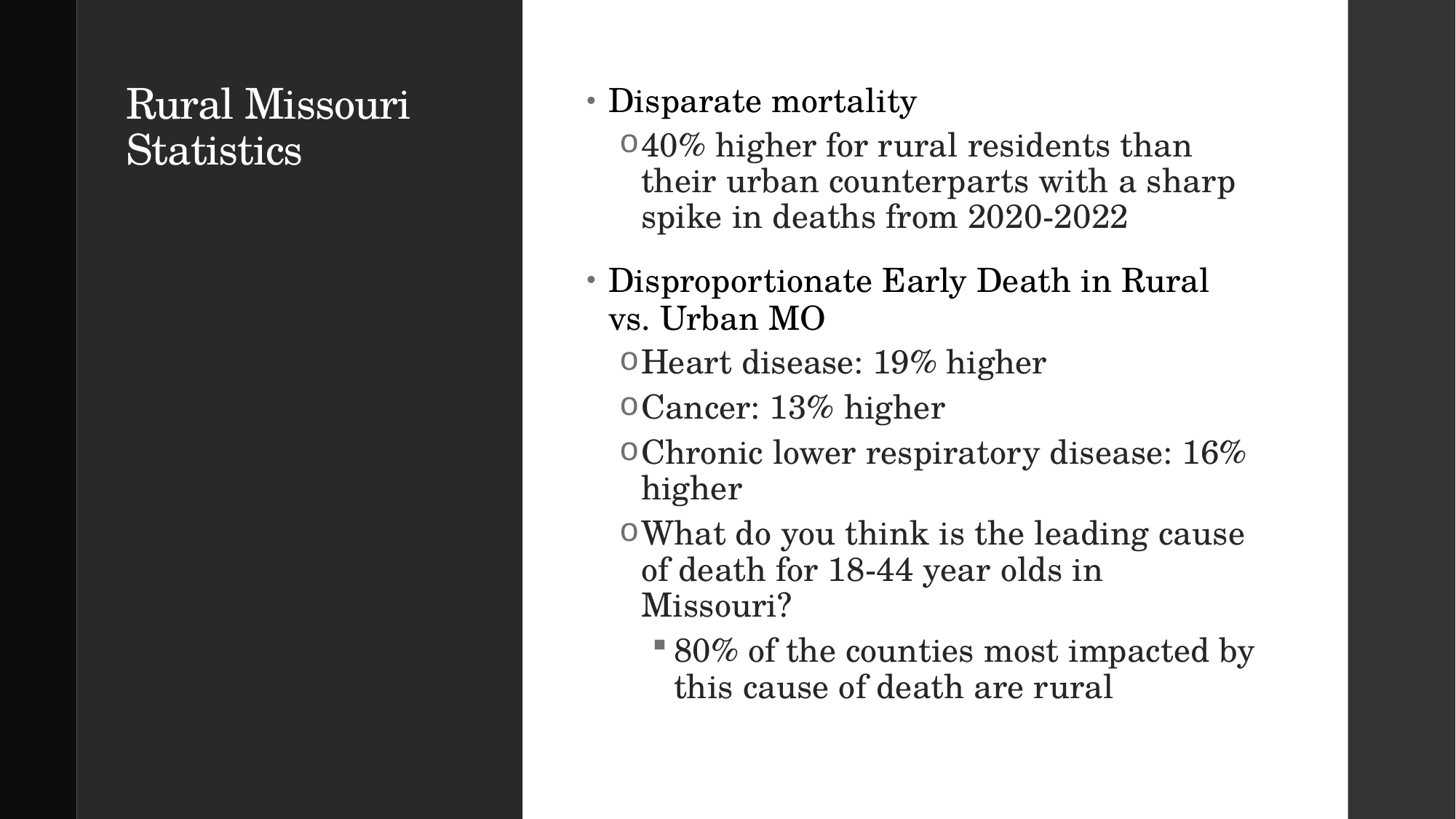

# Rural Missouri Statistics
Disparate mortality
40% higher for rural residents than their urban counterparts with a sharp spike in deaths from 2020-2022
Disproportionate Early Death in Rural vs. Urban MO
Heart disease: 19% higher
Cancer: 13% higher
Chronic lower respiratory disease: 16% higher
What do you think is the leading cause of death for 18-44 year olds in Missouri?
80% of the counties most impacted by this cause of death are rural